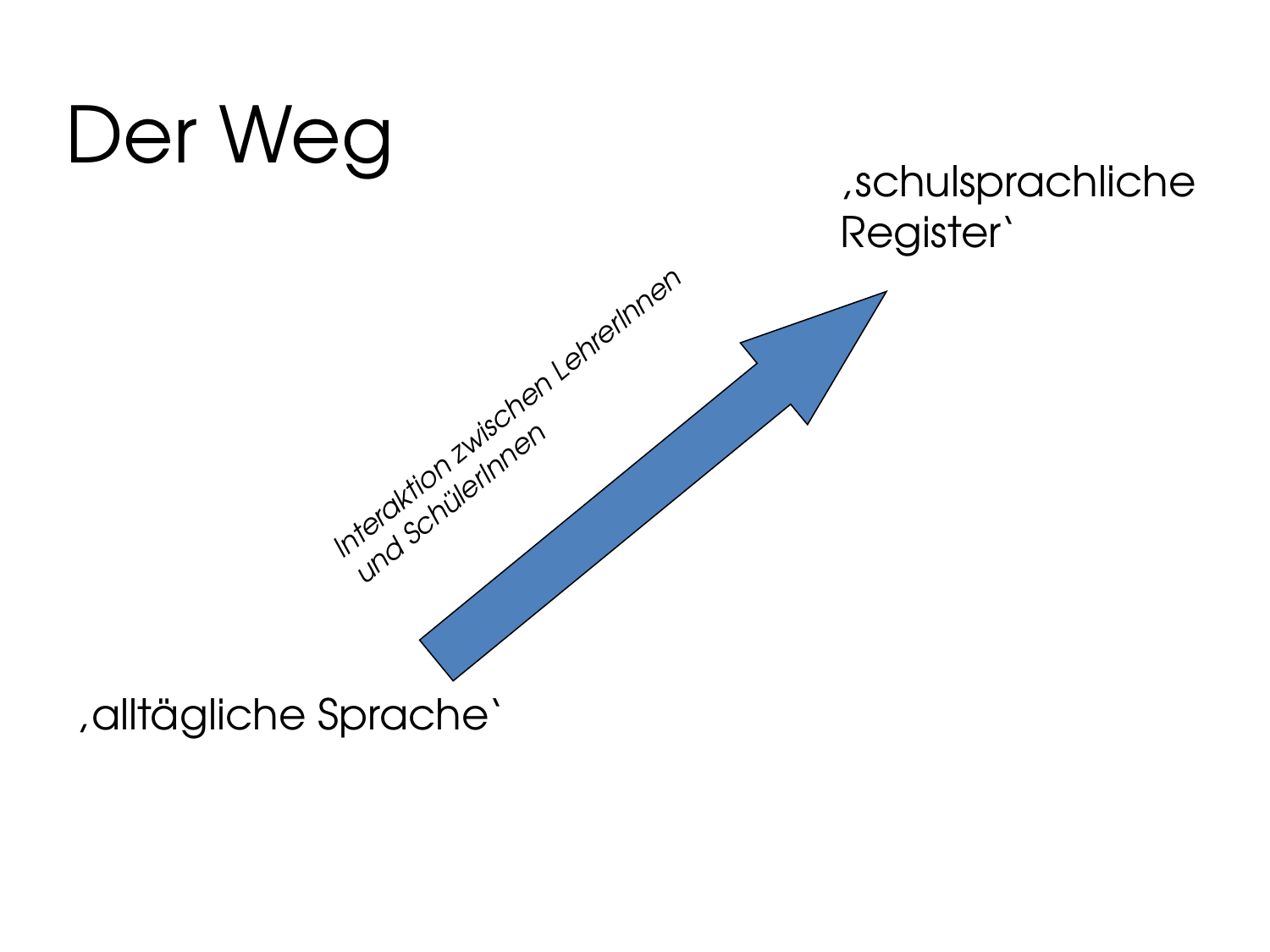

Der Weg
‚schulsprachliche
Register‘
Interaktion zwischen LehrerInnen
und SchülerInnen

‚alltägliche Sprache‘